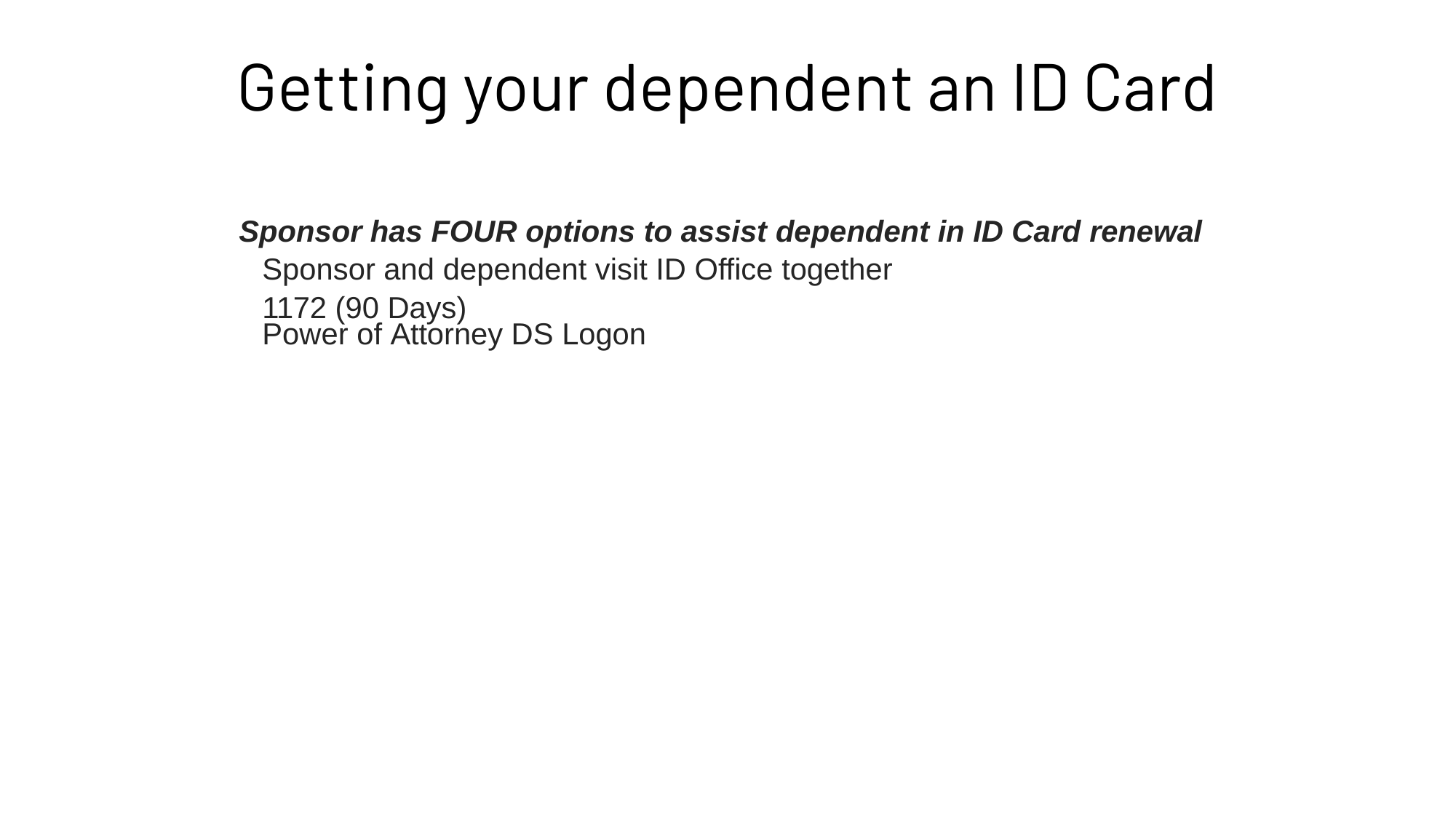

# Getting your dependent an ID Card
Sponsor has FOUR options to assist dependent in ID Card renewal
Sponsor and dependent visit ID Office together
1172 (90 Days)
Power of Attorney DS Logon